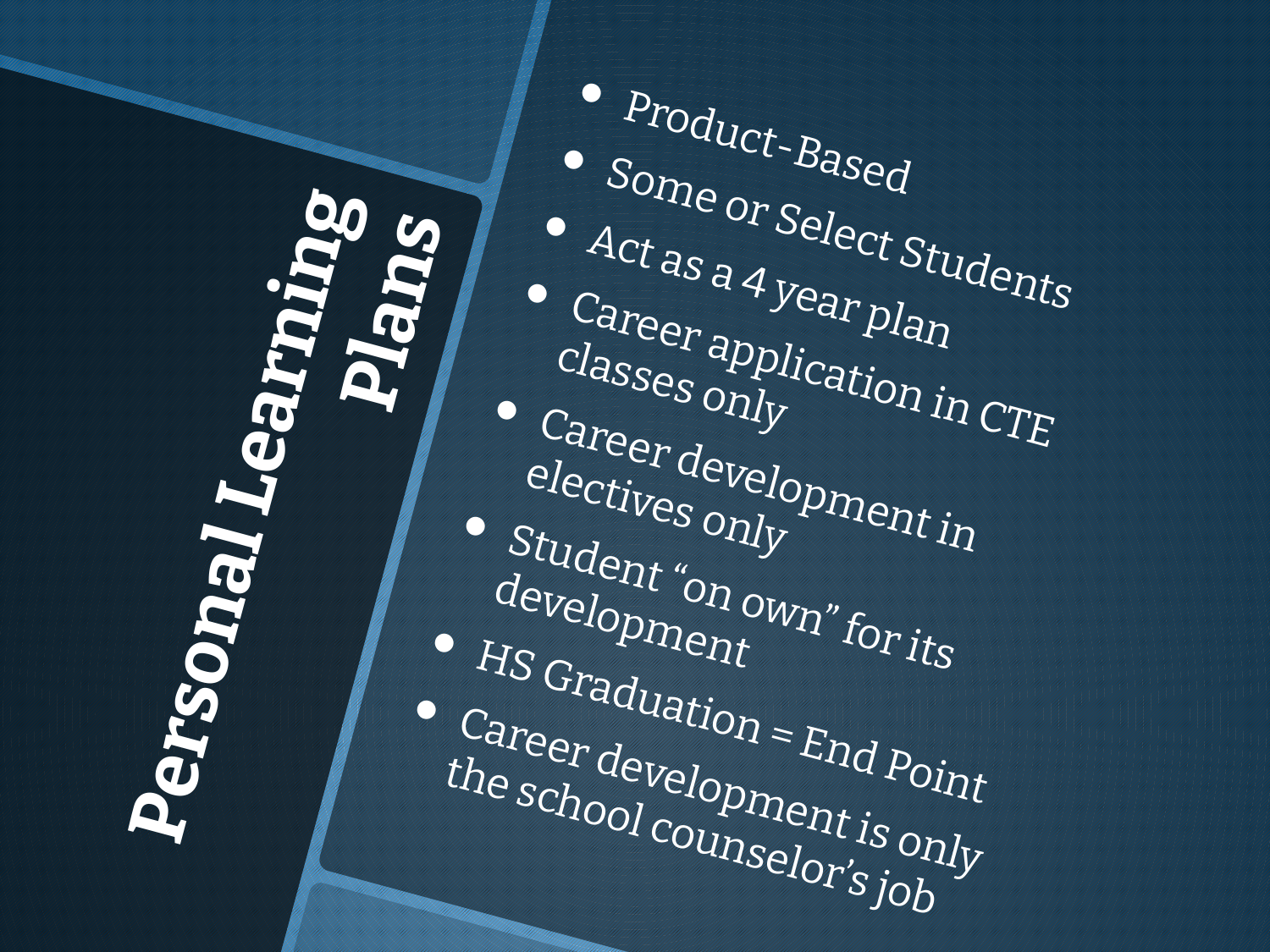

Product-Based
Some or Select Students
Act as a 4 year plan
Career application in CTE classes only
Career development in electives only
Student “on own” for its development
HS Graduation = End Point
Career development is only the school counselor’s job
# Personal Learning Plans